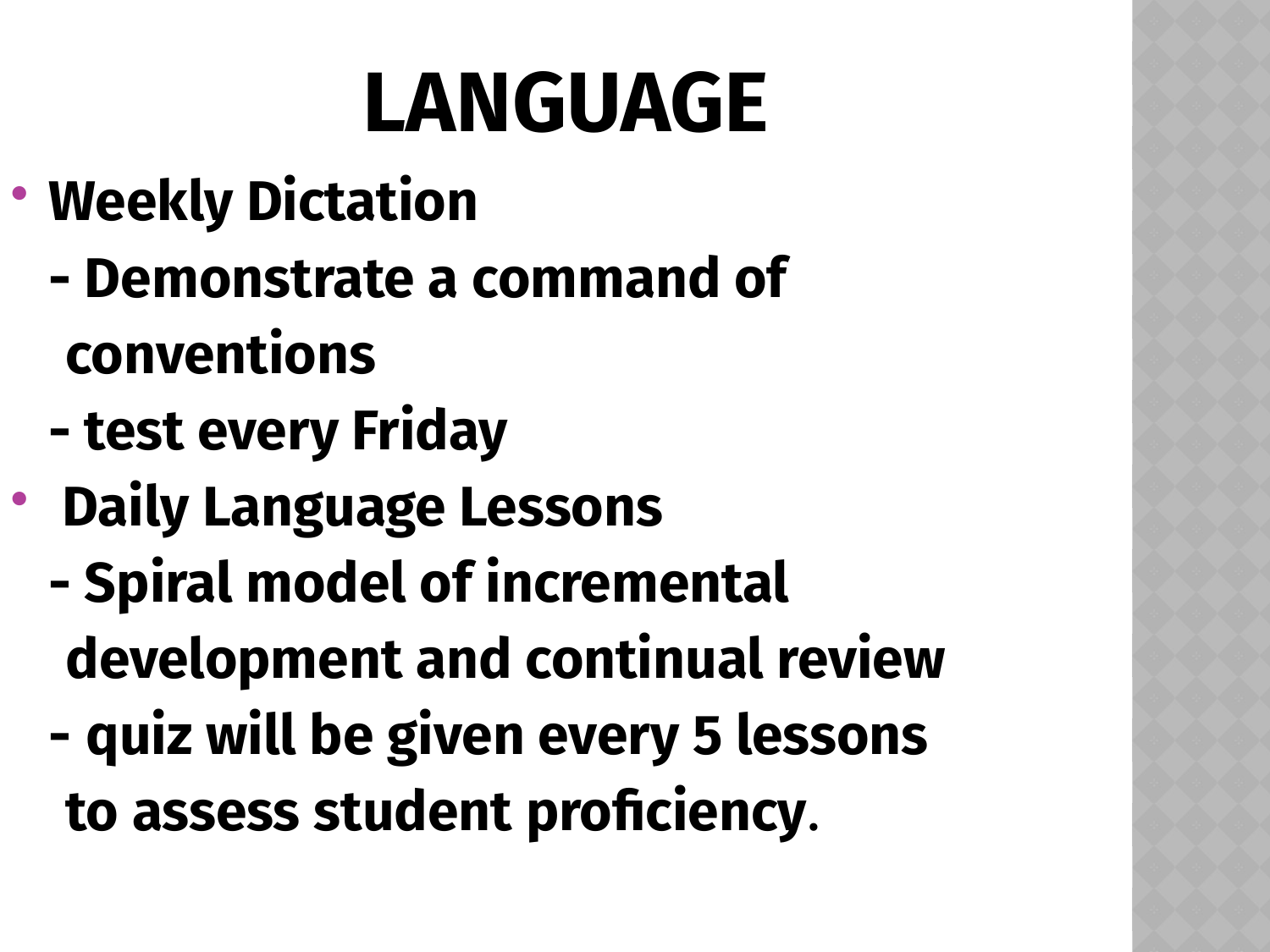

Language
Weekly Dictation
	- Demonstrate a command of
    conventions
	- test every Friday
 Daily Language Lessons
	- Spiral model of incremental
    development and continual review
	- quiz will be given every 5 lessons
    to assess student proficiency.